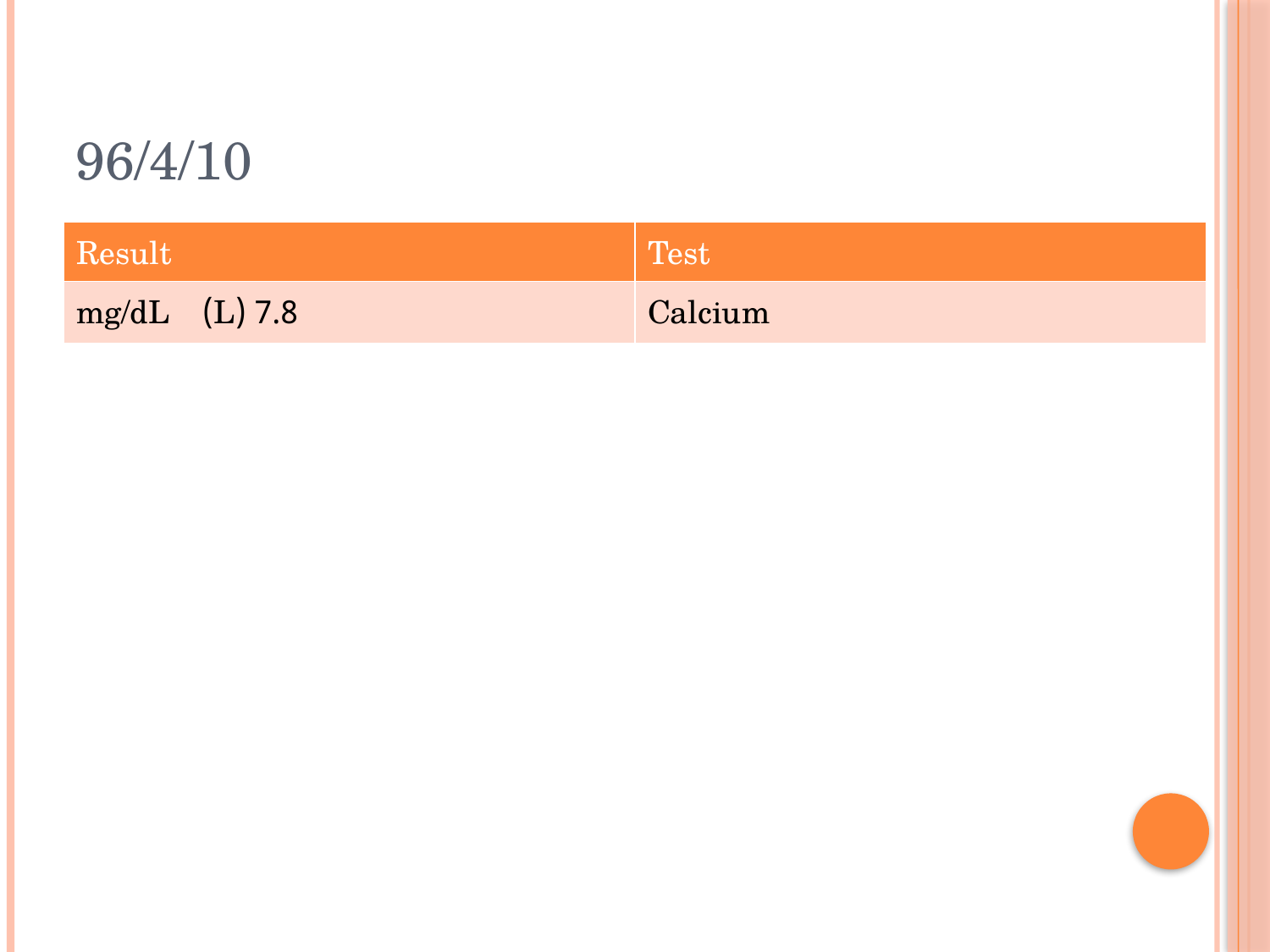

# 96/4/10
| Result | Test |
| --- | --- |
| 7.8 (L) mg/dL | Calcium |